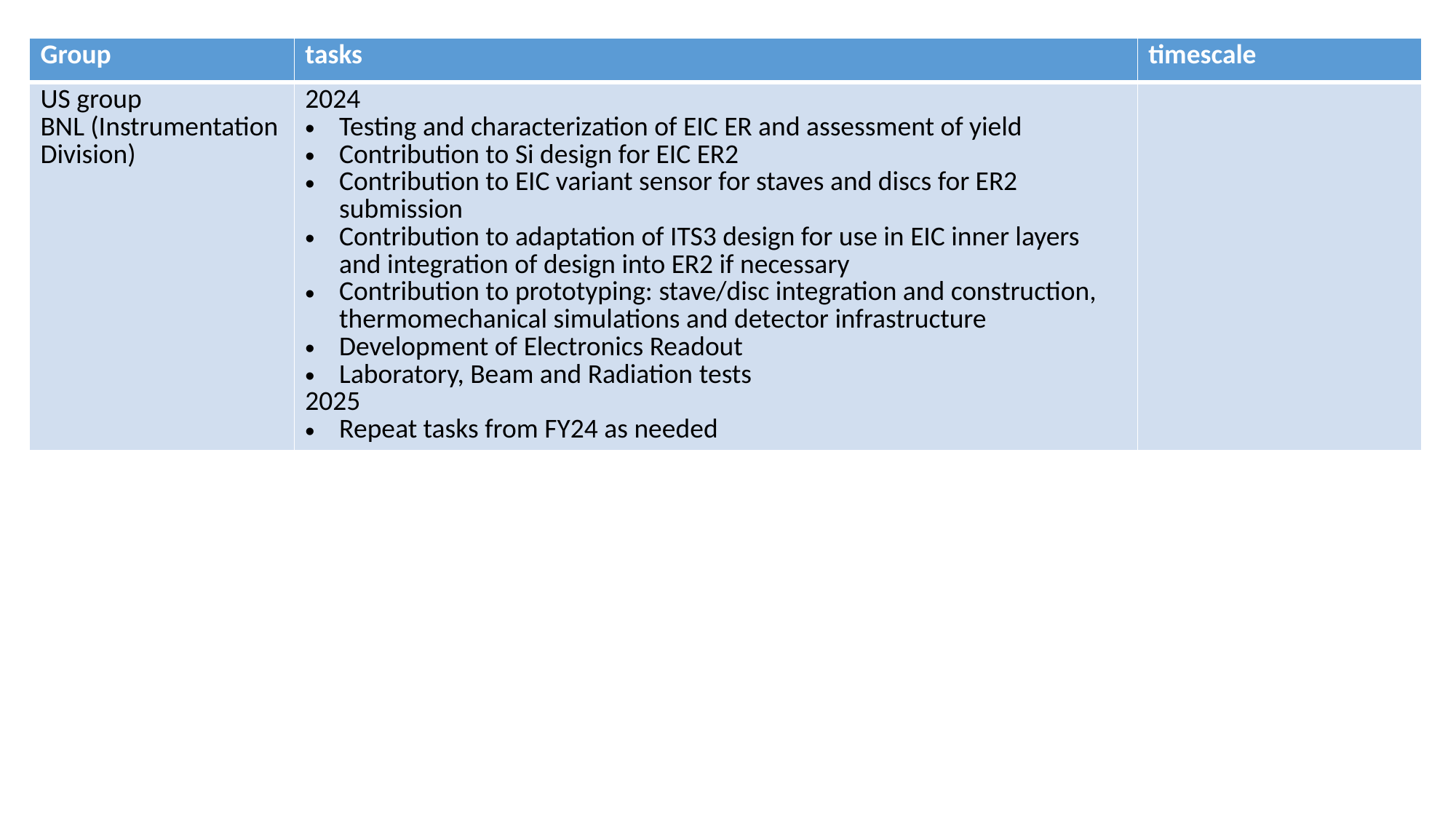

| Group | tasks | timescale |
| --- | --- | --- |
| US group BNL (Instrumentation Division) | 2024 Testing and characterization of EIC ER and assessment of yield Contribution to Si design for EIC ER2 Contribution to EIC variant sensor for staves and discs for ER2 submission Contribution to adaptation of ITS3 design for use in EIC inner layers and integration of design into ER2 if necessary Contribution to prototyping: stave/disc integration and construction, thermomechanical simulations and detector infrastructure Development of Electronics Readout Laboratory, Beam and Radiation tests 2025 Repeat tasks from FY24 as needed |  |